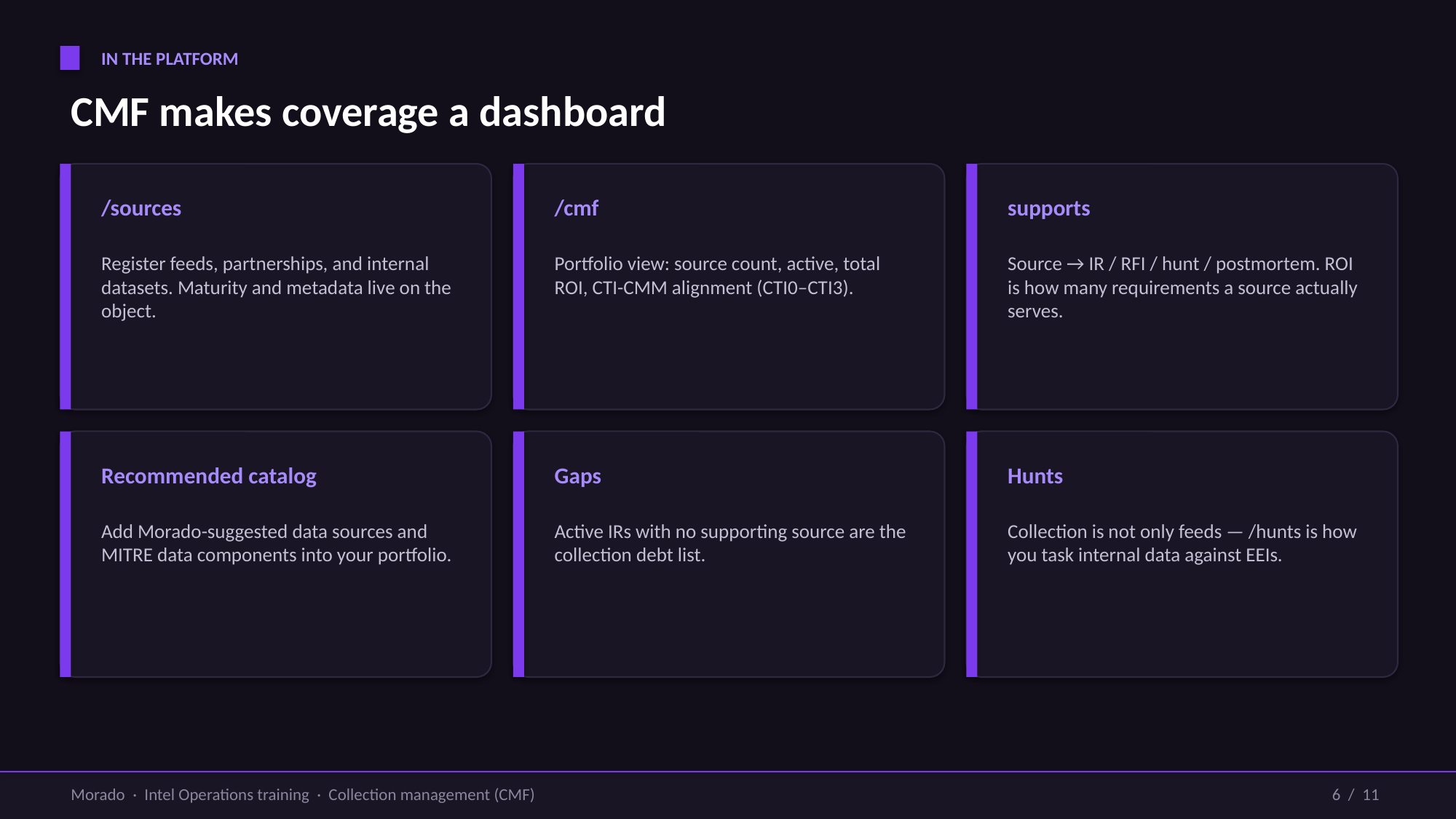

IN THE PLATFORM

CMF makes coverage a dashboard

/sources
/cmf
supports
Register feeds, partnerships, and internal datasets. Maturity and metadata live on the object.
Portfolio view: source count, active, total ROI, CTI-CMM alignment (CTI0–CTI3).
Source → IR / RFI / hunt / postmortem. ROI is how many requirements a source actually serves.

Recommended catalog
Gaps
Hunts
Add Morado-suggested data sources and MITRE data components into your portfolio.
Active IRs with no supporting source are the collection debt list.
Collection is not only feeds — /hunts is how you task internal data against EEIs.

Morado  ·  Intel Operations training  ·  Collection management (CMF)
6  /  11